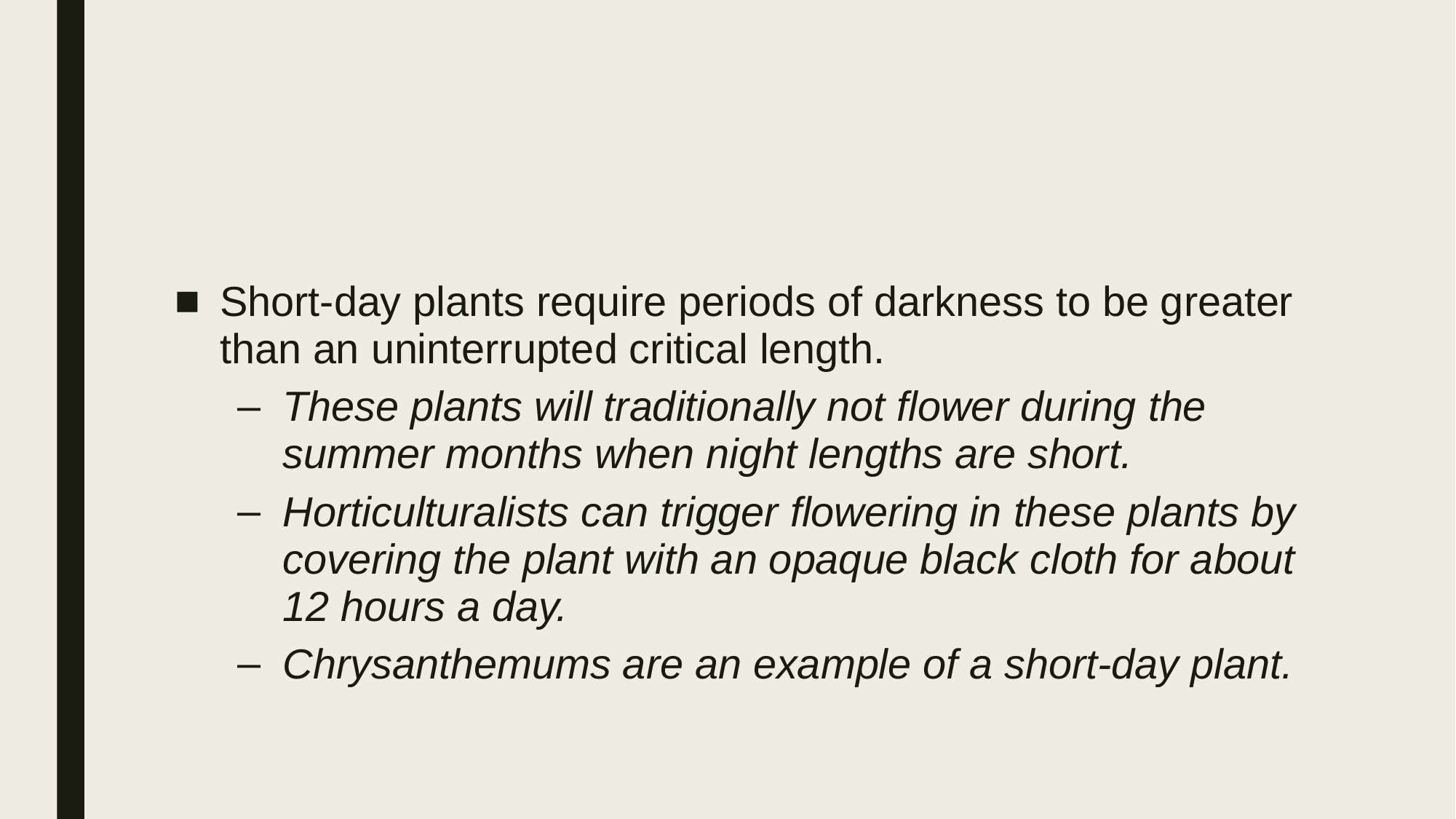

#
Short-day plants require periods of darkness to be greater than an uninterrupted critical length.
These plants will traditionally not flower during the summer months when night lengths are short.
Horticulturalists can trigger flowering in these plants by covering the plant with an opaque black cloth for about 12 hours a day.
Chrysanthemums are an example of a short-day plant.